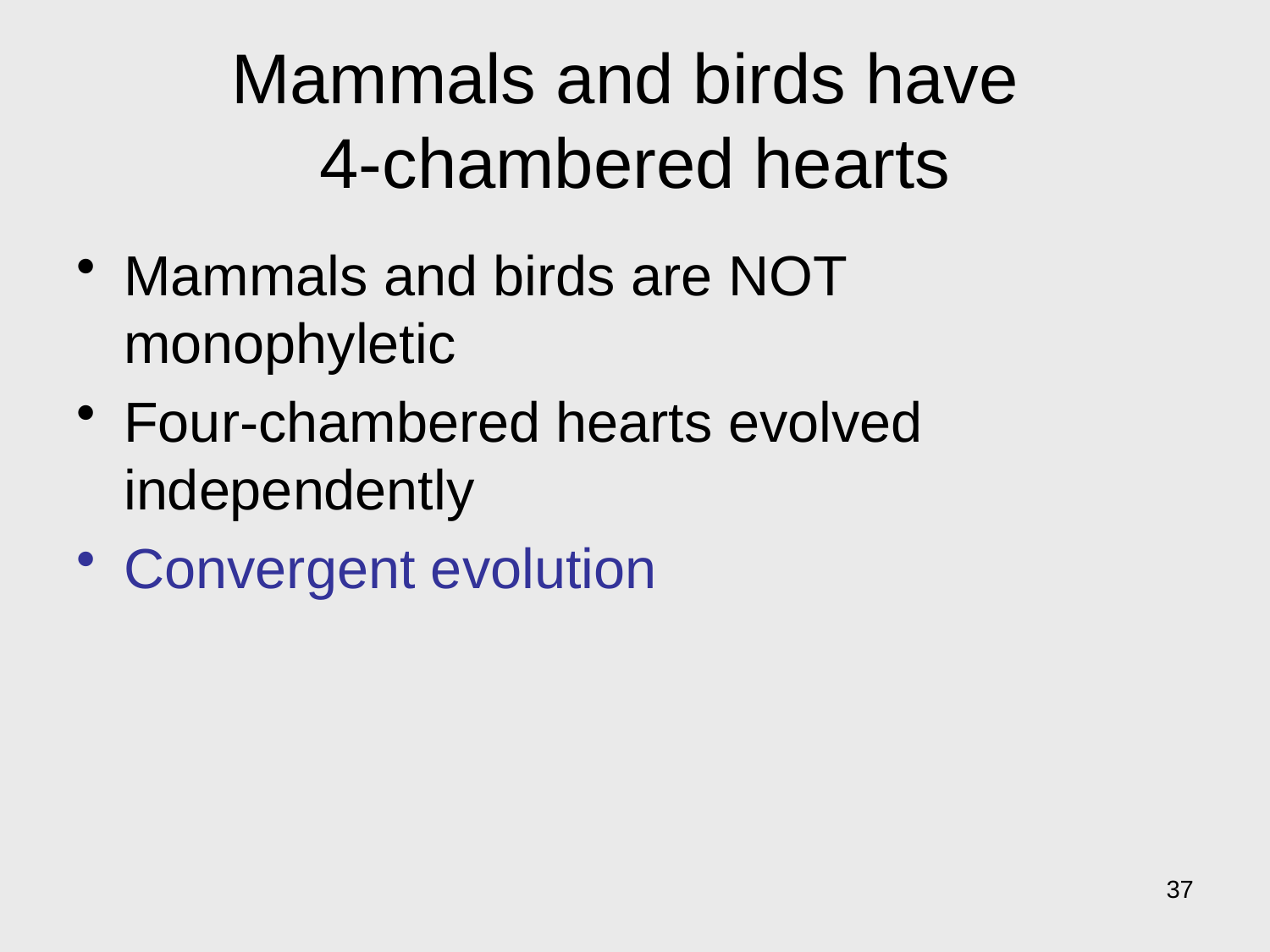

# Mammals and birds have 4-chambered hearts
Mammals and birds are NOT monophyletic
Four-chambered hearts evolved independently
Convergent evolution
37